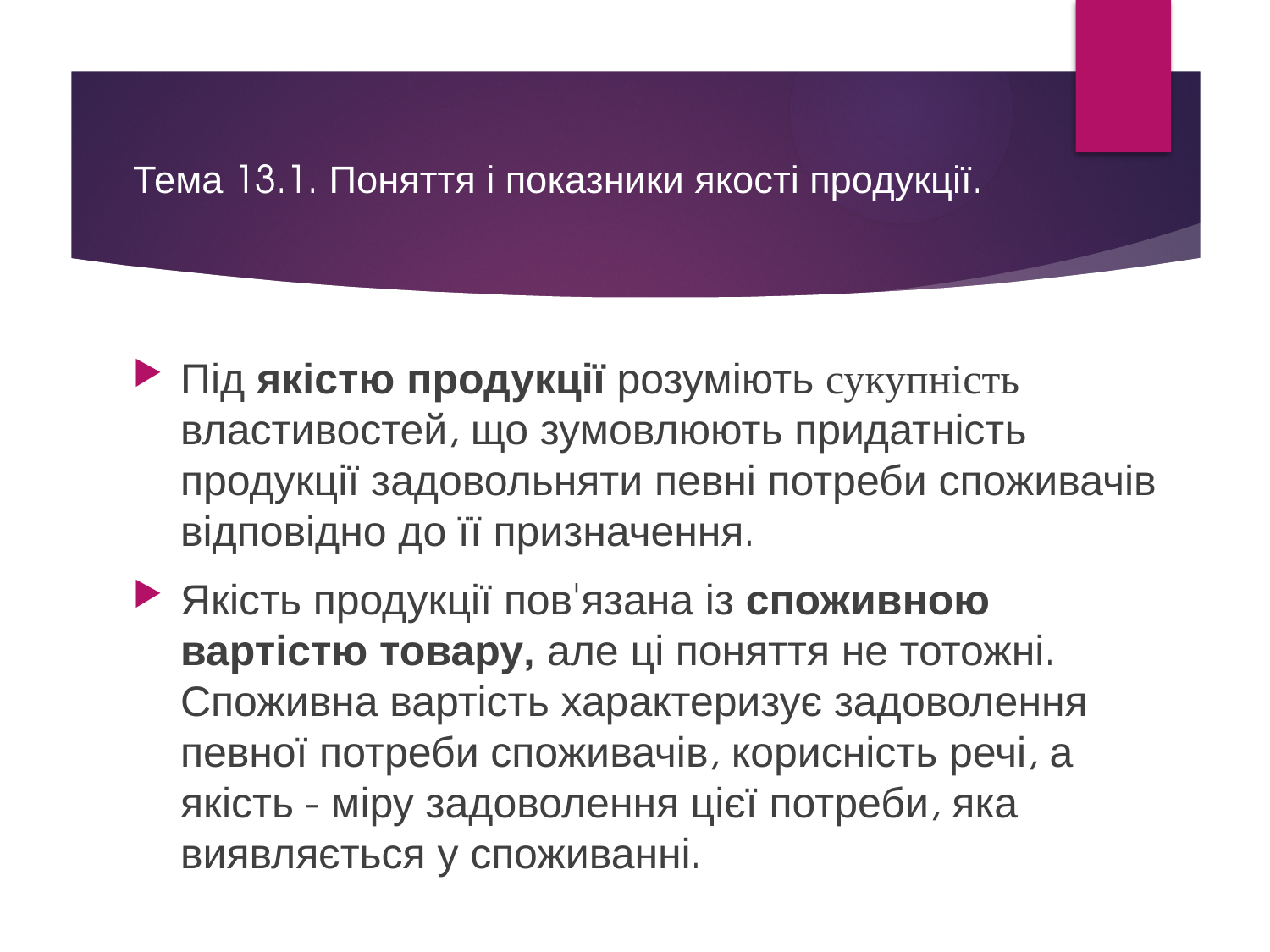

# Тема 13.1. Поняття і показники якості продукції.
Під якістю продукції розуміють сукупність властивостей, що зумовлюють придатність продукції задовольняти певні потреби споживачів відповідно до її призначення.
Якість продукції пов'язана із споживною вартістю товару, але ці поняття не тотожні. Споживна вартість характеризує задоволення певної потреби споживачів, корисність речі, а якість - міру задоволення цієї потреби, яка виявляється у споживанні.